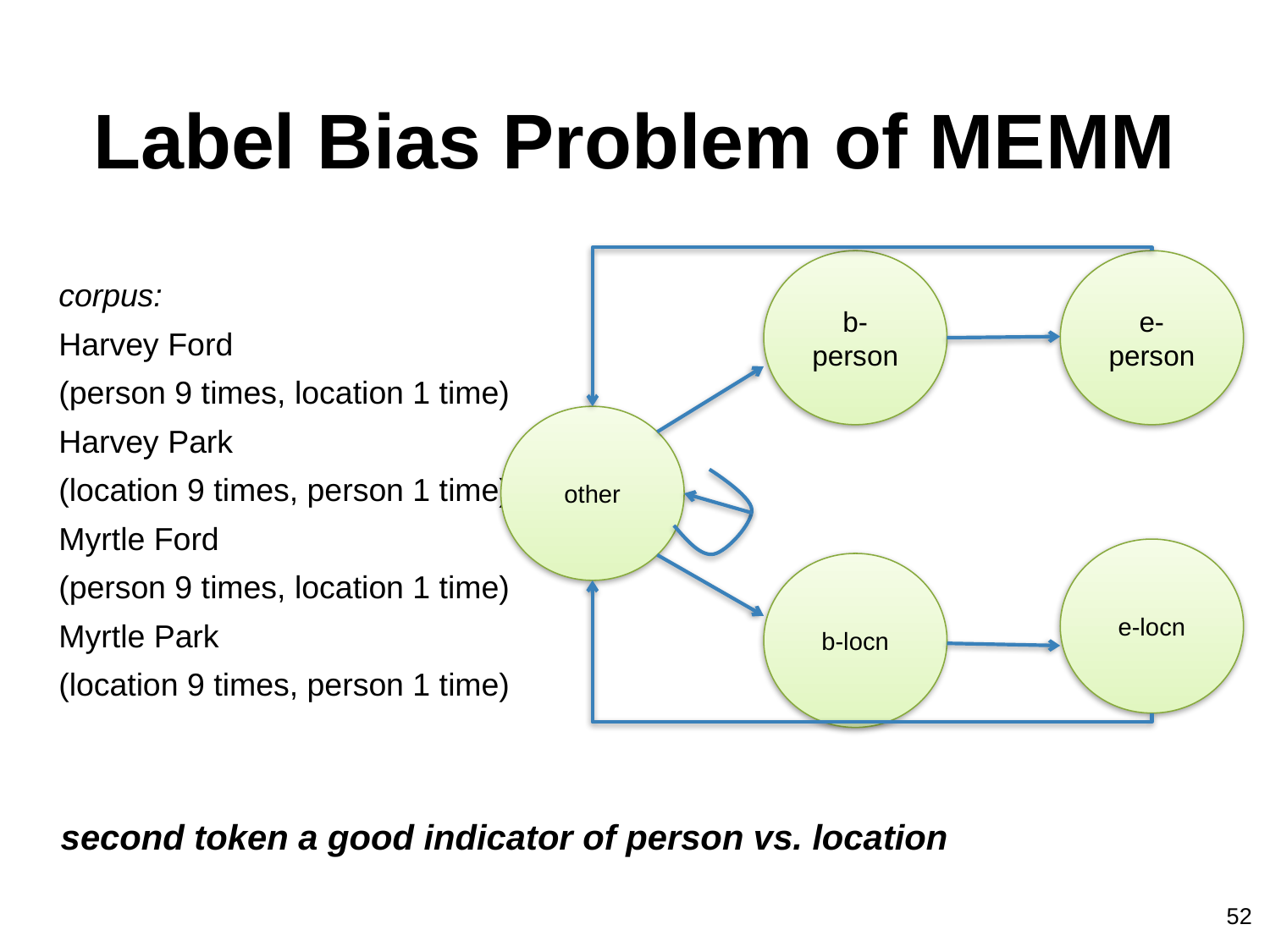

# Label Bias Problem of MEMM

corpus:
Harvey Ford
(person 9 times, location 1 time)
Harvey Park
(location 9 times, person 1 time)
Myrtle Ford
(person 9 times, location 1 time)
Myrtle Park
(location 9 times, person 1 time)

b-person
e-person
other

e-locn
b-locn
second token a good indicator of person vs. location
52